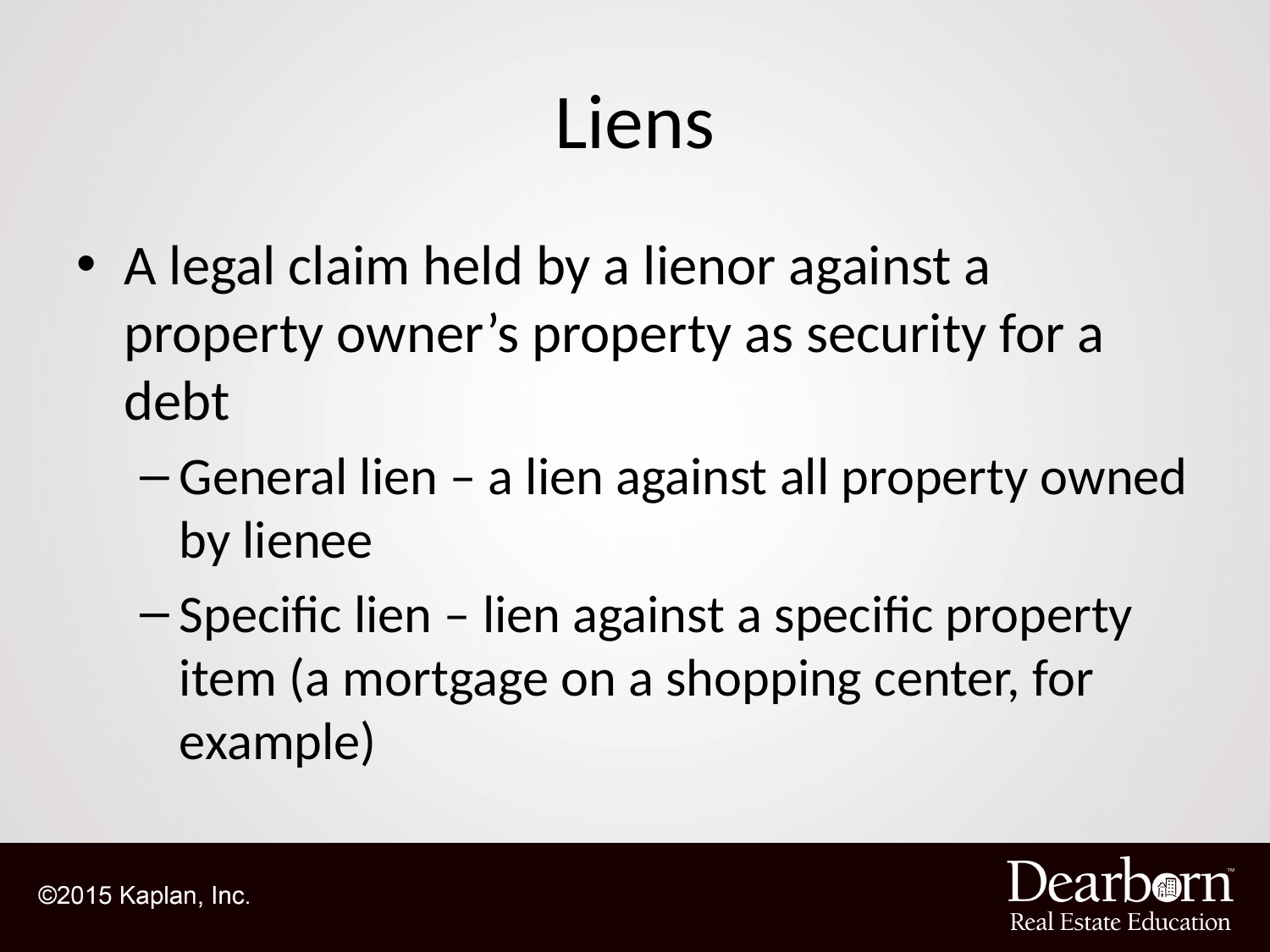

# Liens
A legal claim held by a lienor against a property owner’s property as security for a debt
General lien – a lien against all property owned by lienee
Specific lien – lien against a specific property item (a mortgage on a shopping center, for example)